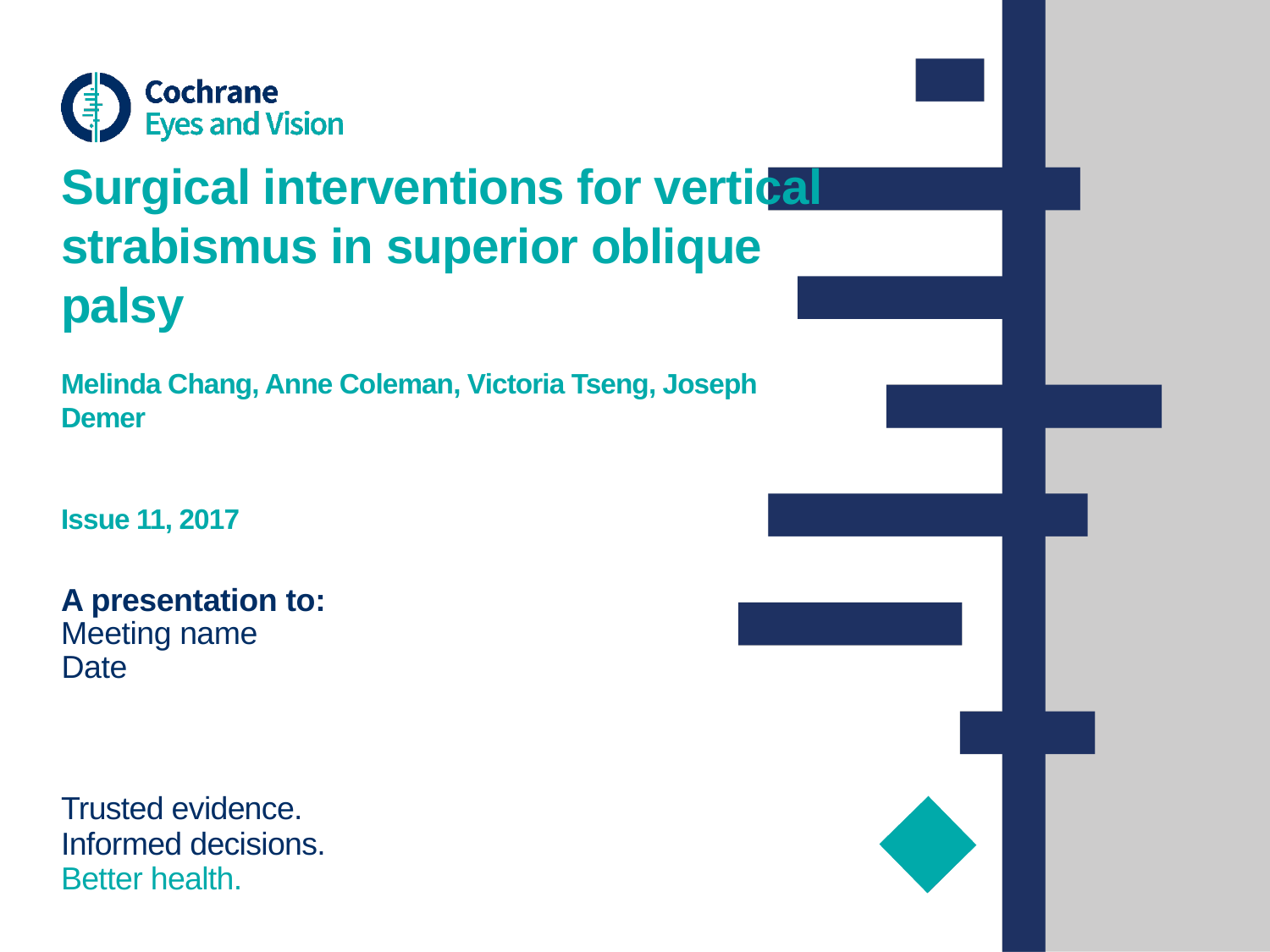

# Surgical interventions for vertical strabismus in superior oblique palsy Melinda Chang, Anne Coleman, Victoria Tseng, Joseph Demer Issue 11, 2017
A presentation to:
Meeting name
Date